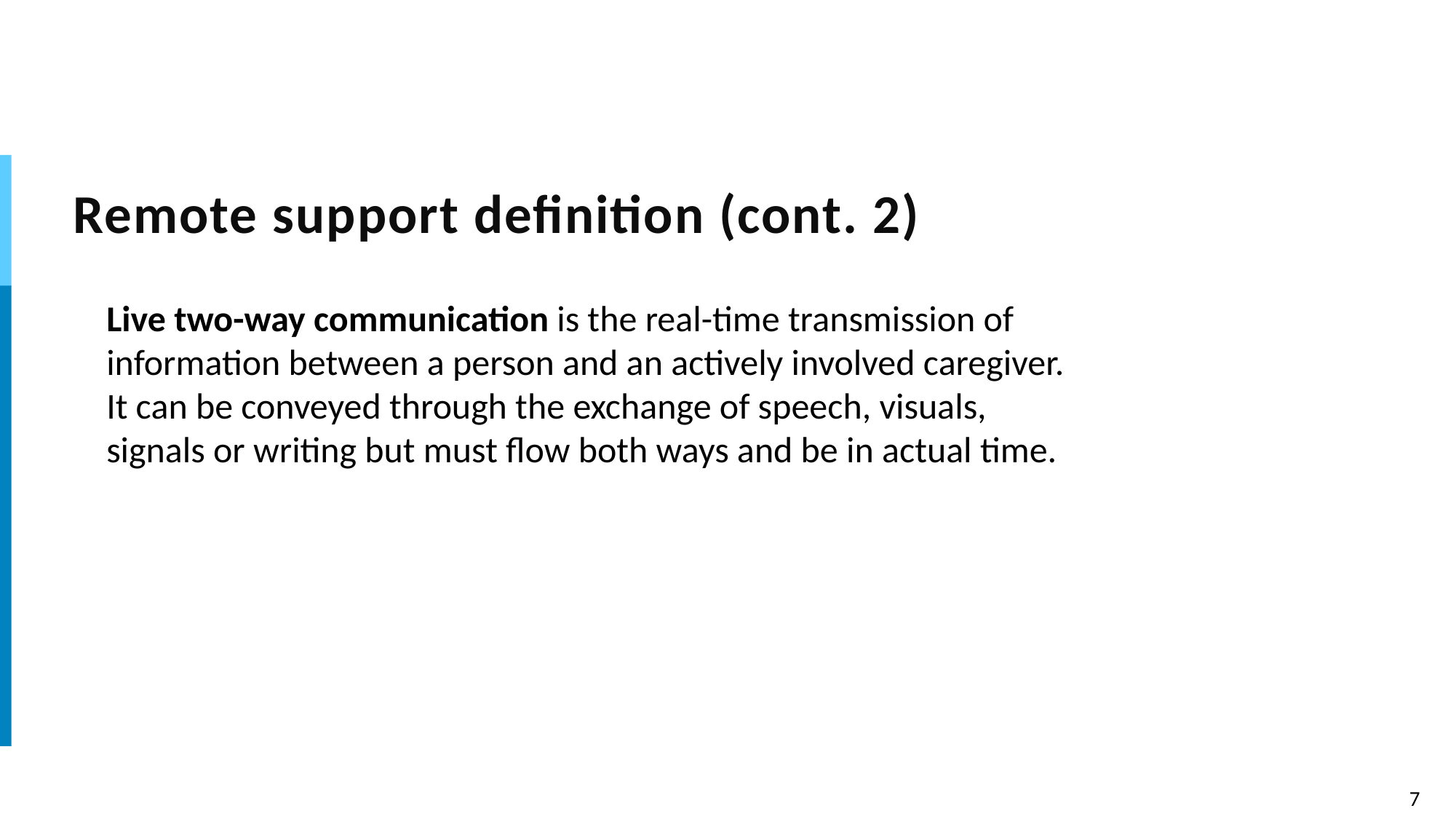

# Remote support definition (cont. 2)
Live two-way communication is the real-time transmission of information between a person and an actively involved caregiver. It can be conveyed through the exchange of speech, visuals, signals or writing but must flow both ways and be in actual time.